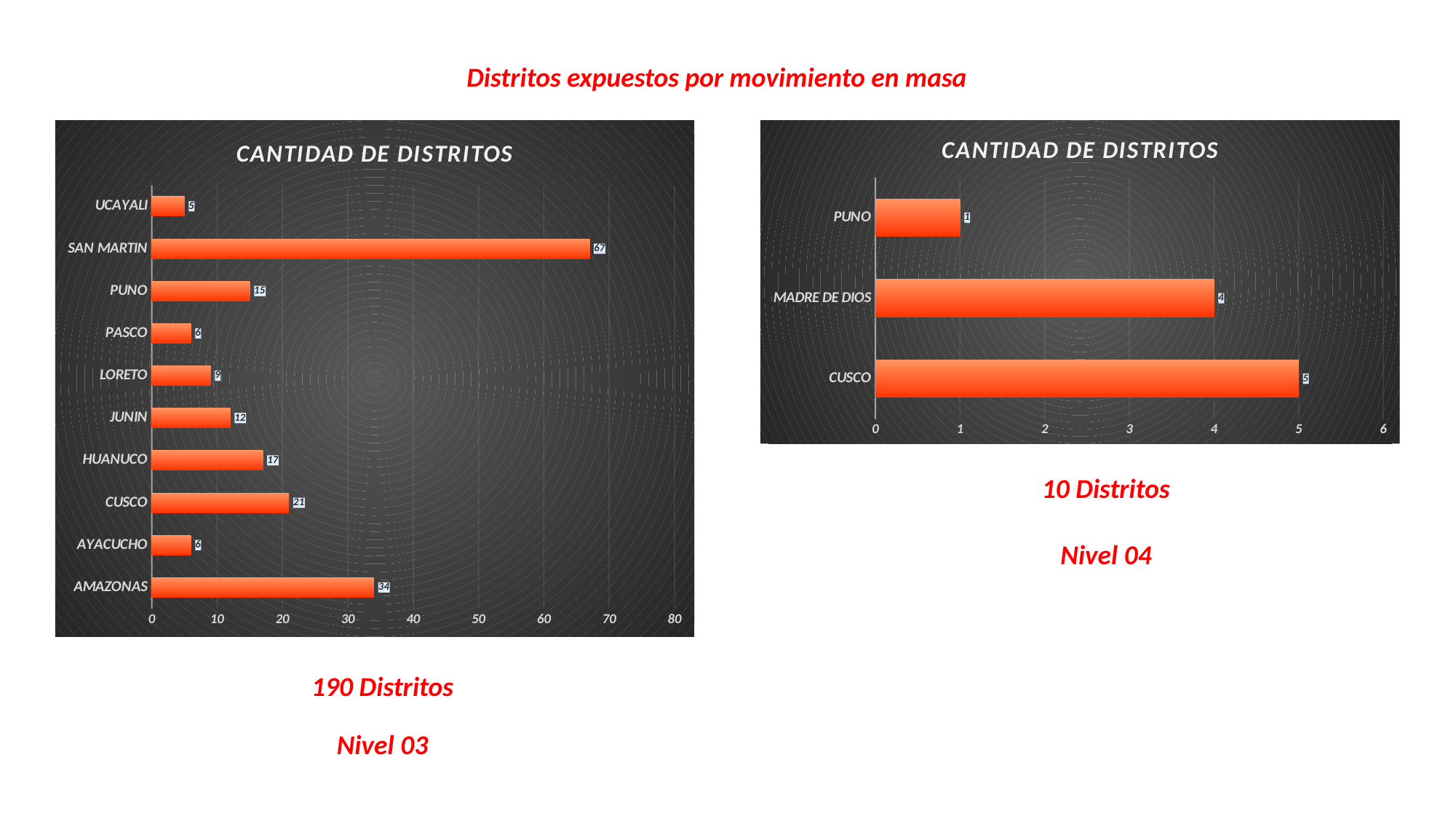

Distritos expuestos por movimiento en masa

### Chart: CANTIDAD DE DISTRITOS

| Category | CANTIDAD DE DISTRITOS |
|---|---|
| AMAZONAS | 34.0 |
| AYACUCHO | 6.0 |
| CUSCO | 21.0 |
| HUANUCO | 17.0 |
| JUNIN | 12.0 |
| LORETO | 9.0 |
| PASCO | 6.0 |
| PUNO | 15.0 |
| SAN MARTIN | 67.0 |
| UCAYALI | 5.0 |

### Chart: CANTIDAD DE DISTRITOS

| Category | CANTIDAD DE DISTRITOS |
|---|---|
| CUSCO | 5.0 |
| MADRE DE DIOS | 4.0 |
| PUNO | 1.0 |
10 Distritos
Nivel 04
190 Distritos
Nivel 03